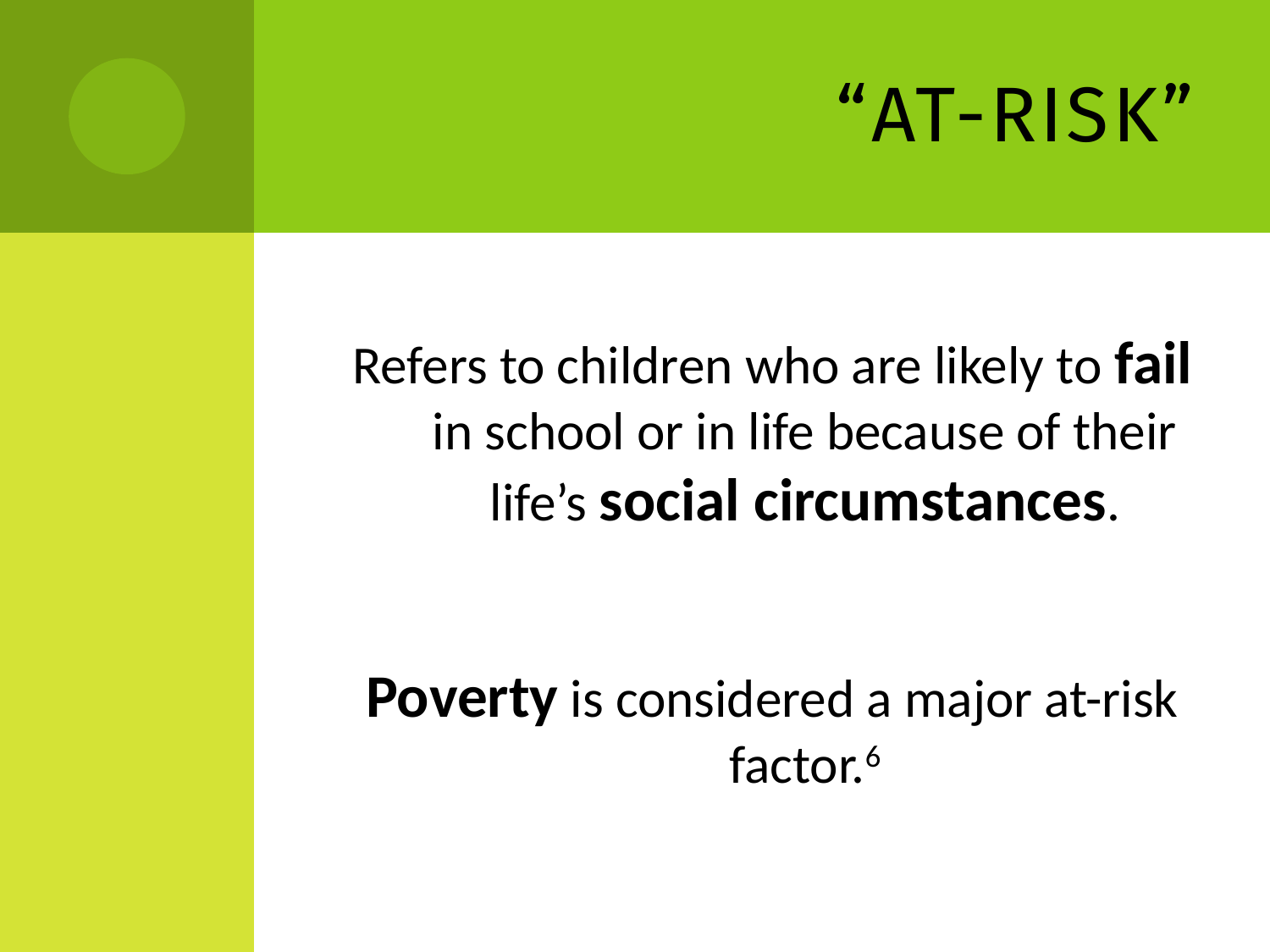

# “at-risk”
Refers to children who are likely to fail in school or in life because of their life’s social circumstances.

Poverty is considered a major at-risk factor.6